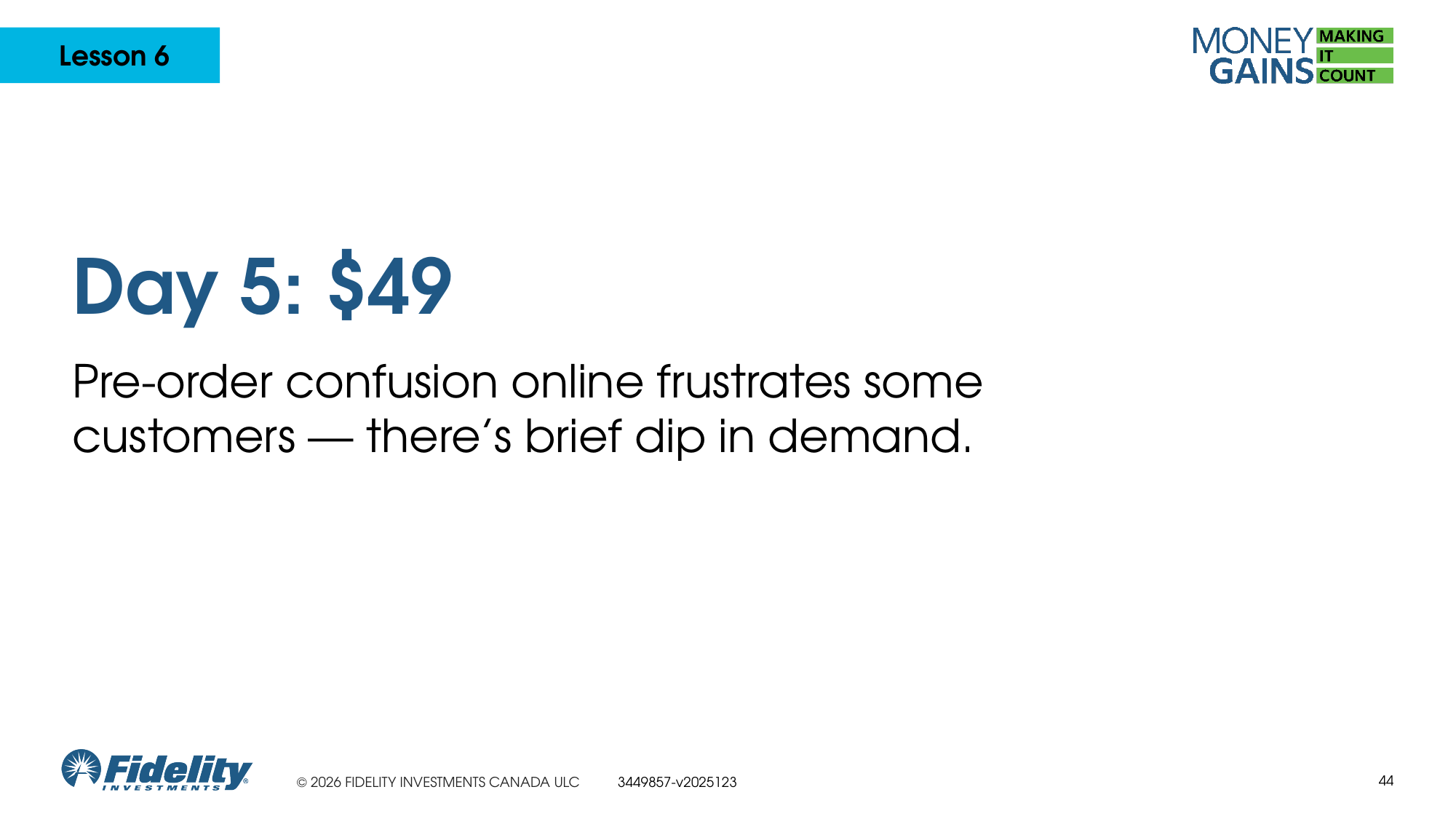

Day 5: $49
Pre-order confusion online frustrates some customers — there’s brief dip in demand.
44